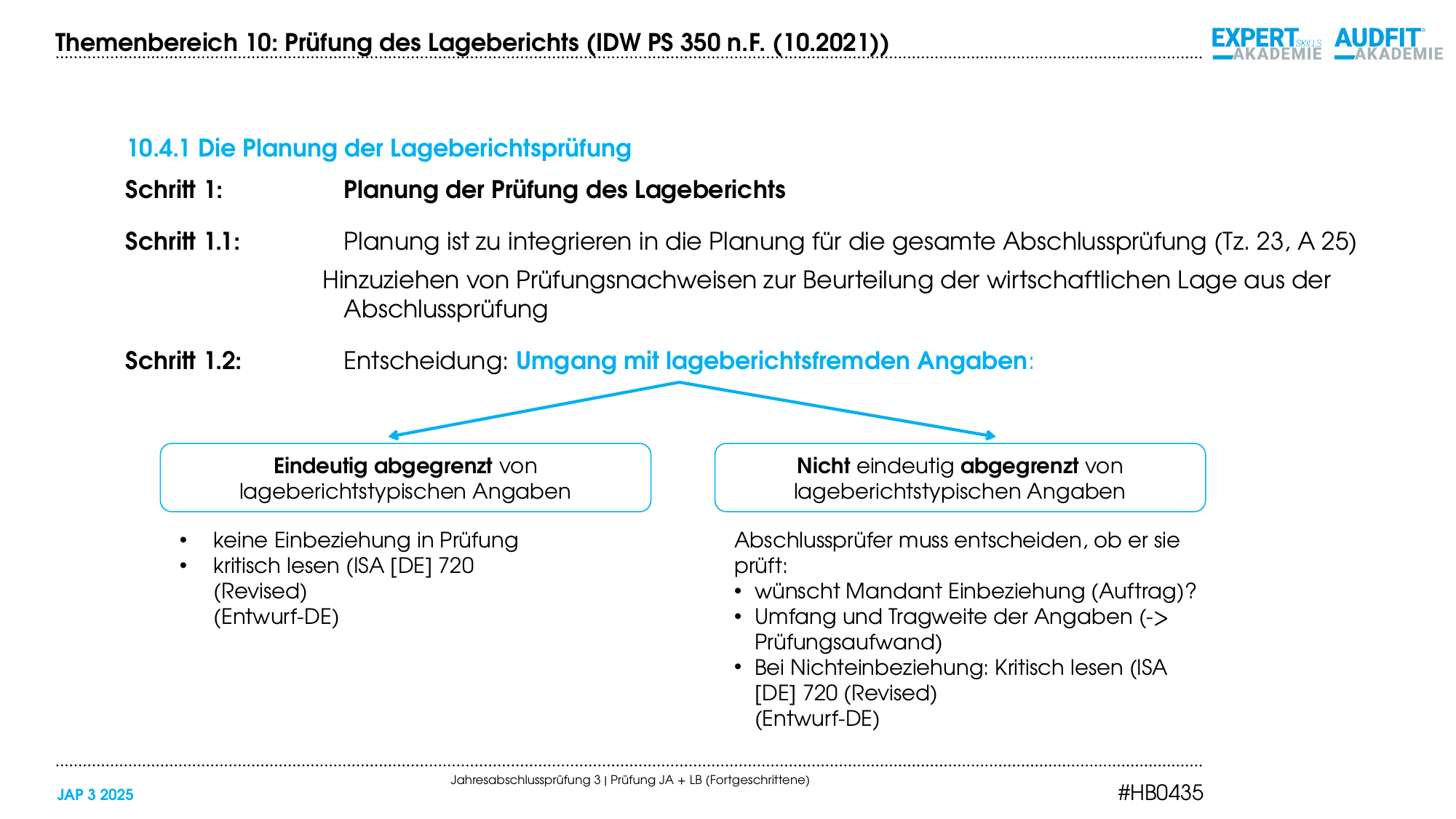

Themenbereich 10: Prüfung des Lageberichts (IDW PS 350 n.F. (10.2021))
10.4.1 Die Planung der Lageberichtsprüfung
Schritt 1:    	Planung der Prüfung des Lageberichts
Schritt 1.1:	Planung ist zu integrieren in die Planung für die gesamte Abschlussprüfung (Tz. 23, A 25)
Hinzuziehen von Prüfungsnachweisen zur Beurteilung der wirtschaftlichen Lage aus der Abschlussprüfung
Schritt 1.2:	Entscheidung: Umgang mit lageberichtsfremden Angaben:

Eindeutig abgegrenzt von lageberichtstypischen Angaben
Nicht eindeutig abgegrenzt von lageberichtstypischen Angaben
keine Einbeziehung in Prüfung
kritisch lesen (ISA [DE] 720 (Revised)
(Entwurf-DE)
Abschlussprüfer muss entscheiden, ob er sie prüft:
wünscht Mandant Einbeziehung (Auftrag)?
Umfang und Tragweite der Angaben (-> Prüfungsaufwand)
Bei Nichteinbeziehung: Kritisch lesen (ISA [DE] 720 (Revised)
(Entwurf-DE)